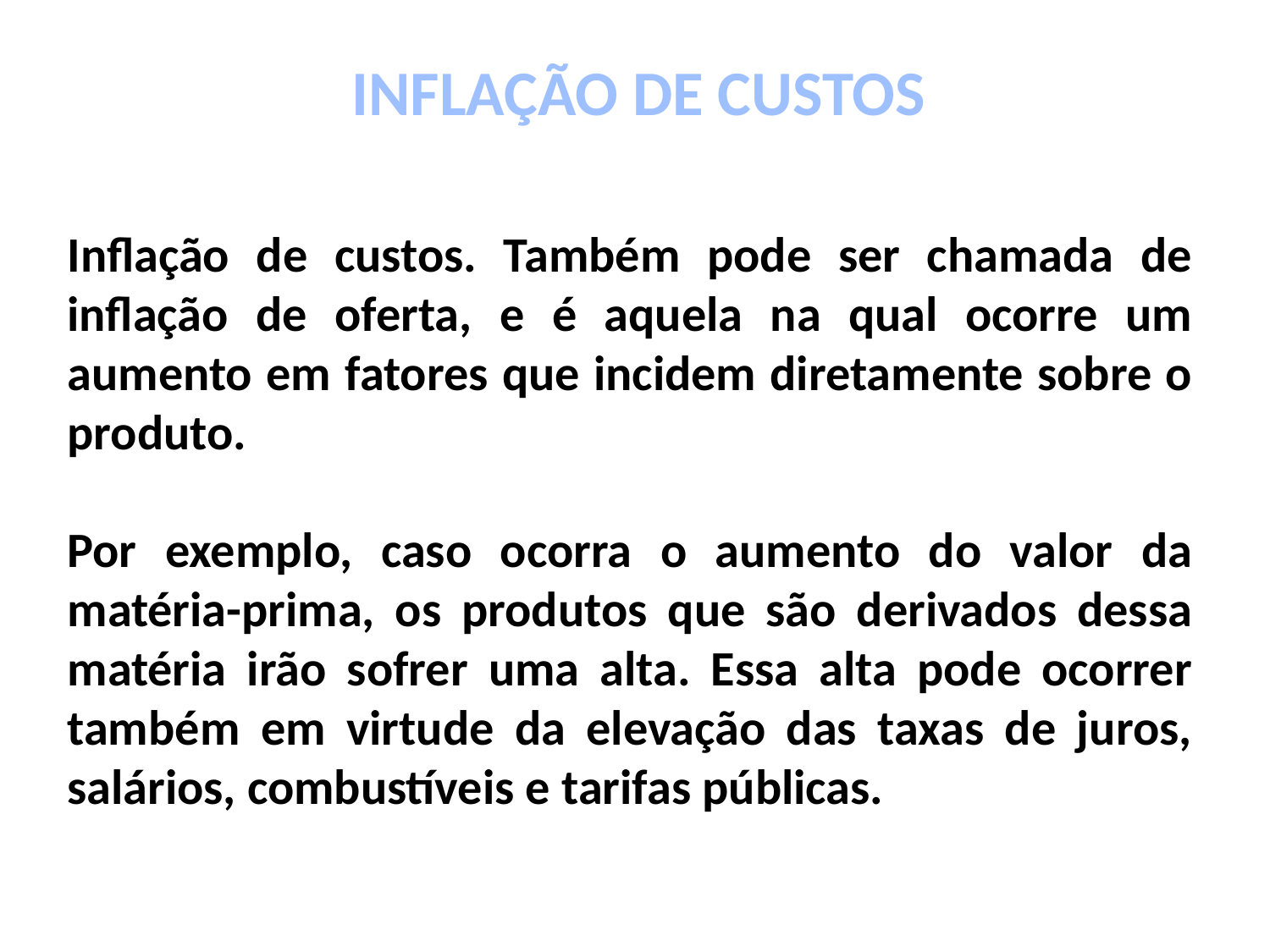

INFLAÇÃO DE CUSTOS
Inflação de custos. Também pode ser chamada de inflação de oferta, e é aquela na qual ocorre um aumento em fatores que incidem diretamente sobre o produto.

Por exemplo, caso ocorra o aumento do valor da matéria-prima, os produtos que são derivados dessa matéria irão sofrer uma alta. Essa alta pode ocorrer também em virtude da elevação das taxas de juros, salários, combustíveis e tarifas públicas.